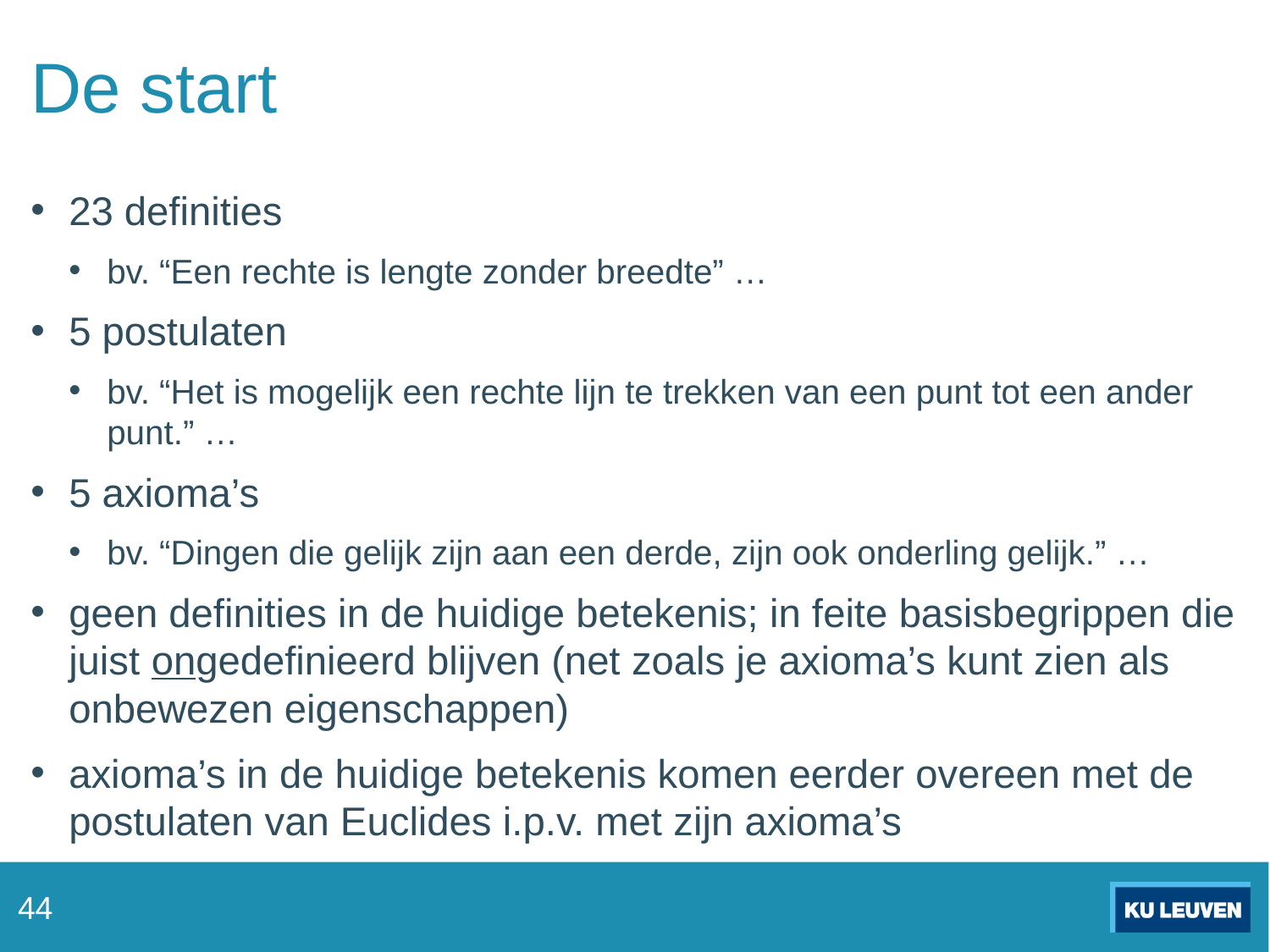

# De start
23 definities
bv. “Een rechte is lengte zonder breedte” …
5 postulaten
bv. “Het is mogelijk een rechte lijn te trekken van een punt tot een ander punt.” …
5 axioma’s
bv. “Dingen die gelijk zijn aan een derde, zijn ook onderling gelijk.” …
geen definities in de huidige betekenis; in feite basisbegrippen die juist ongedefinieerd blijven (net zoals je axioma’s kunt zien als onbewezen eigenschappen)
axioma’s in de huidige betekenis komen eerder overeen met de postulaten van Euclides i.p.v. met zijn axioma’s
44